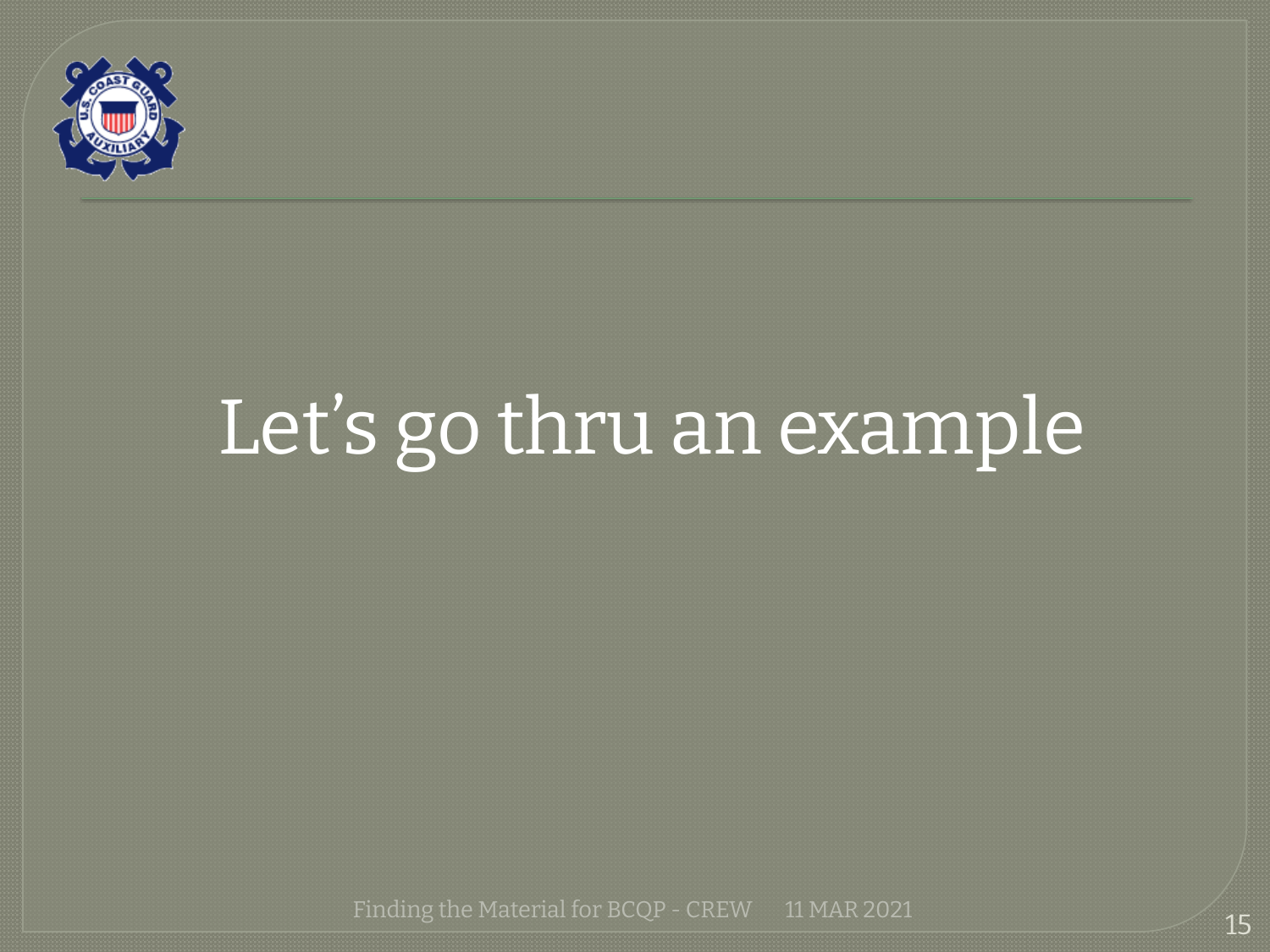

#
Let’s go thru an example
Finding the Material for BCQP - CREW
11 MAR 2021
15